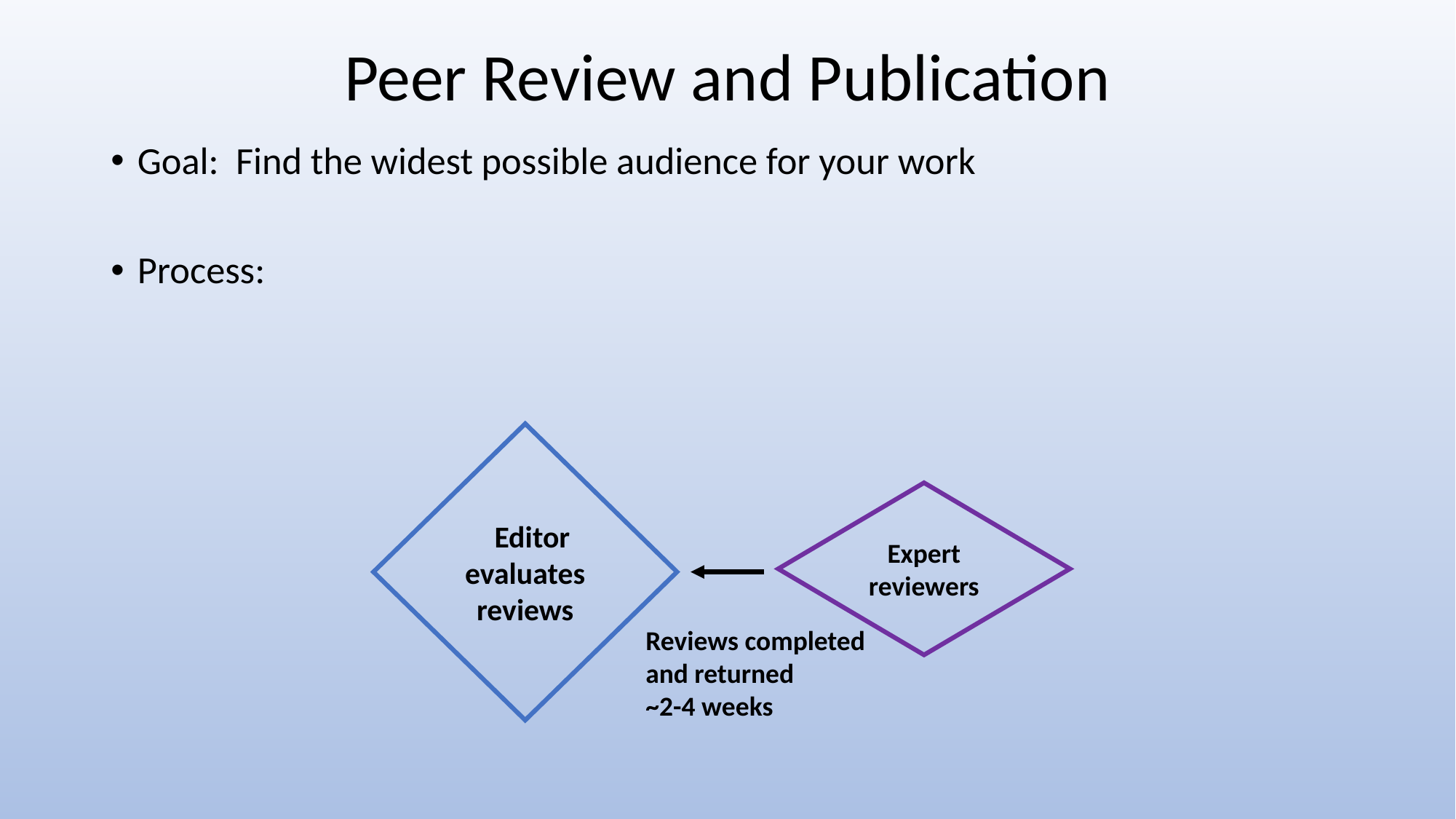

# Peer Review and Publication
Goal:  Find the widest possible audience for your work

Process:

  Editor evaluates reviews
Expert reviewers
Reviews completed and returned
~2-4 weeks